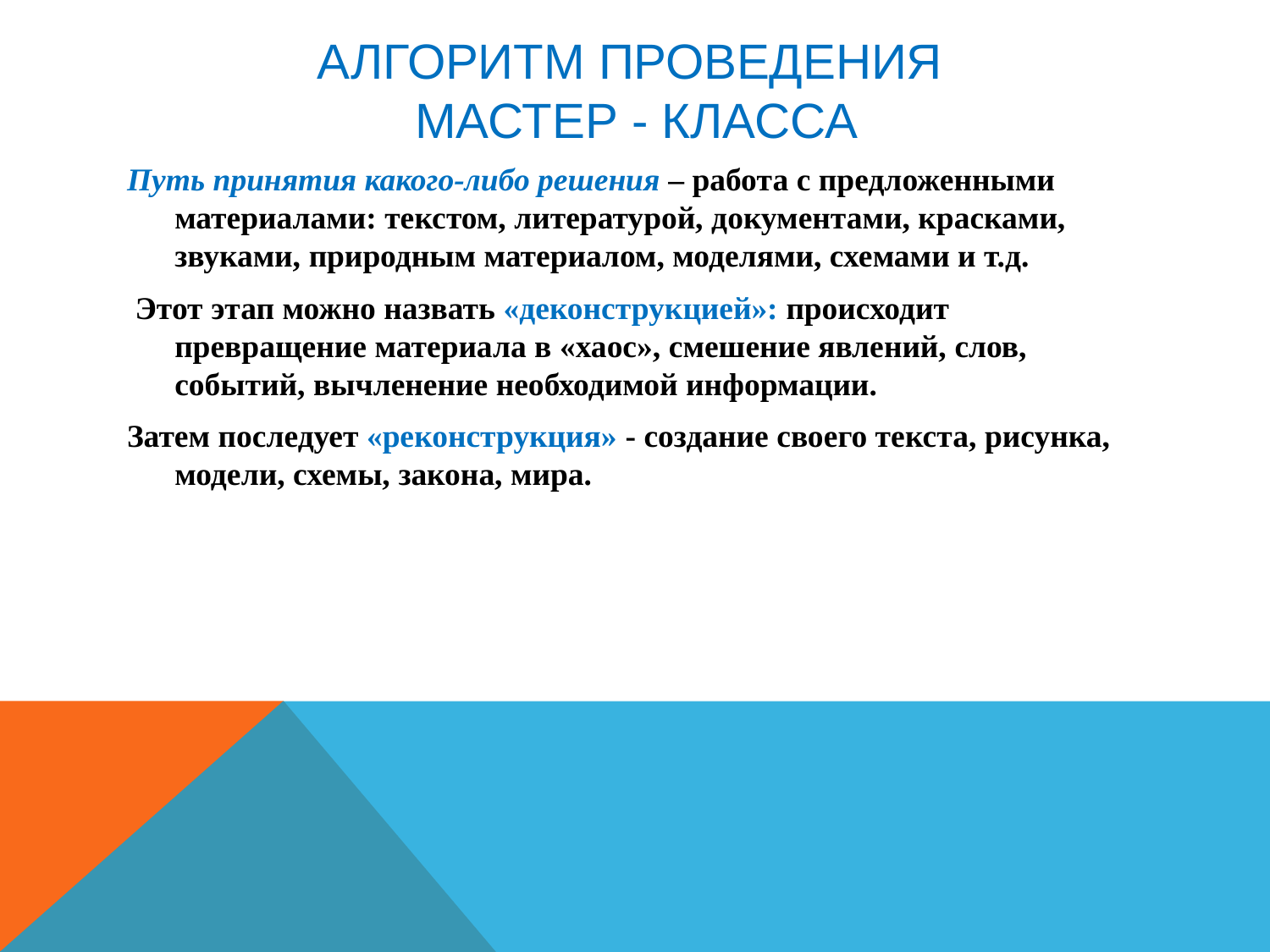

# Алгоритм проведения мастер - класса
Путь принятия какого-либо решения – работа с предложенными материалами: текстом, литературой, документами, красками, звуками, природным материалом, моделями, схемами и т.д.
 Этот этап можно назвать «деконструкцией»: происходит превращение материала в «хаос», смешение явлений, слов, событий, вычленение необходимой информации.
Затем последует «реконструкция» - создание своего текста, рисунка, модели, схемы, закона, мира.